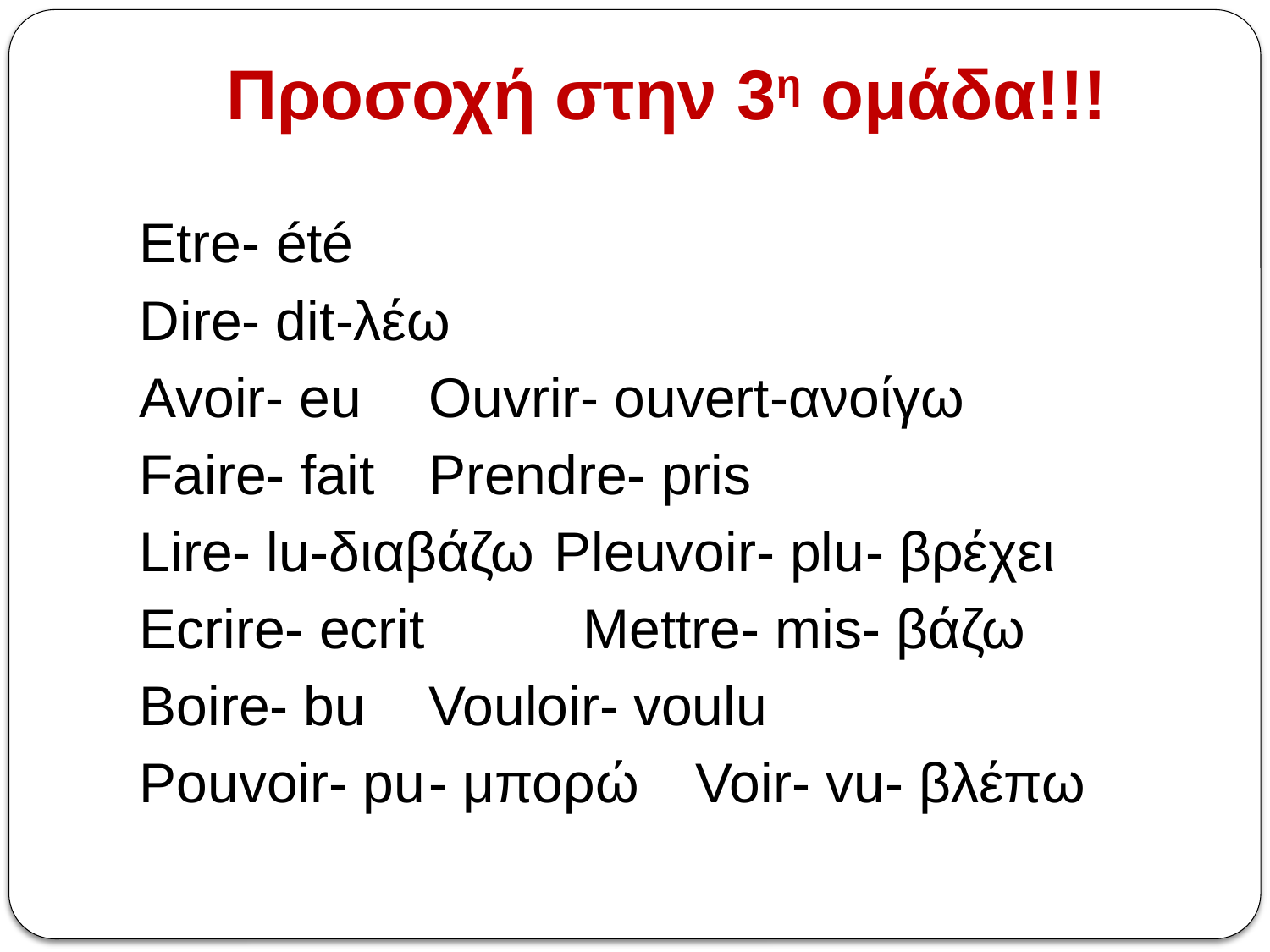

# Προσοχή στην 3η ομάδα!!!
Etre- été
Dire- dit-λέω
Avoir- eu			Ouvrir- ouvert-ανοίγω
Faire- fait			Prendre- pris
Lire- lu-διαβάζω		Pleuvoir- plu- βρέχει
Ecrire- ecrit		          Mettre- mis- βάζω
Boire- bu			Vouloir- voulu
Pouvoir- pu	- μπορώ	 Voir- vu- βλέπω